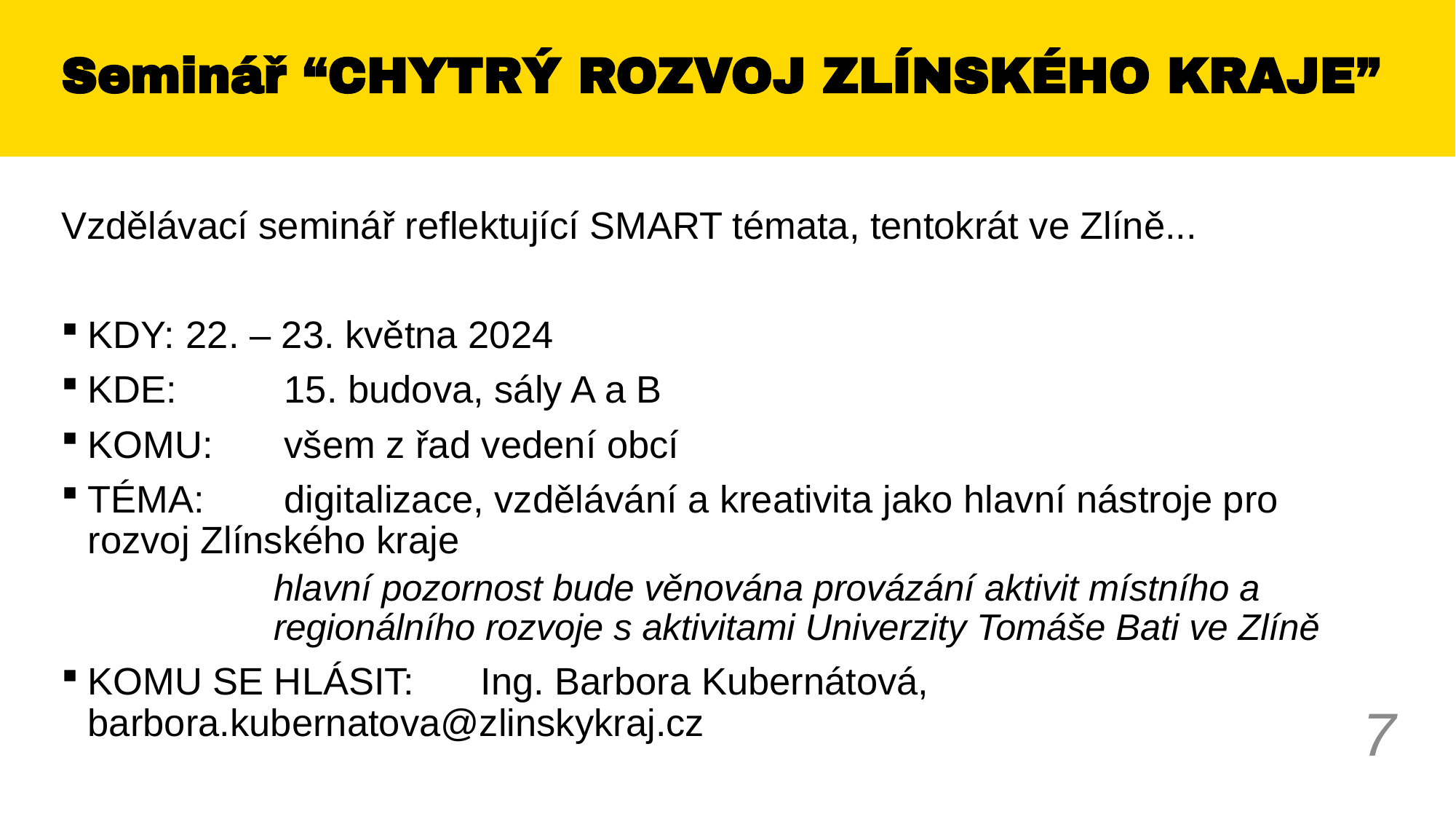

# Seminář “CHYTRÝ ROZVOJ ZLÍNSKÉHO KRAJE”
Vzdělávací seminář reflektující SMART témata, tentokrát ve Zlíně...

KDY: 	22. – 23. května 2024
KDE: 	15. budova, sály A a B
KOMU: 	všem z řad vedení obcí
TÉMA: 	digitalizace, vzdělávání a kreativita jako hlavní nástroje pro 			rozvoj Zlínského kraje
hlavní pozornost bude věnována provázání aktivit místního a regionálního rozvoje s aktivitami Univerzity Tomáše Bati ve Zlíně
KOMU SE HLÁSIT: 	Ing. Barbora Kubernátová,							 	barbora.kubernatova@zlinskykraj.cz

7